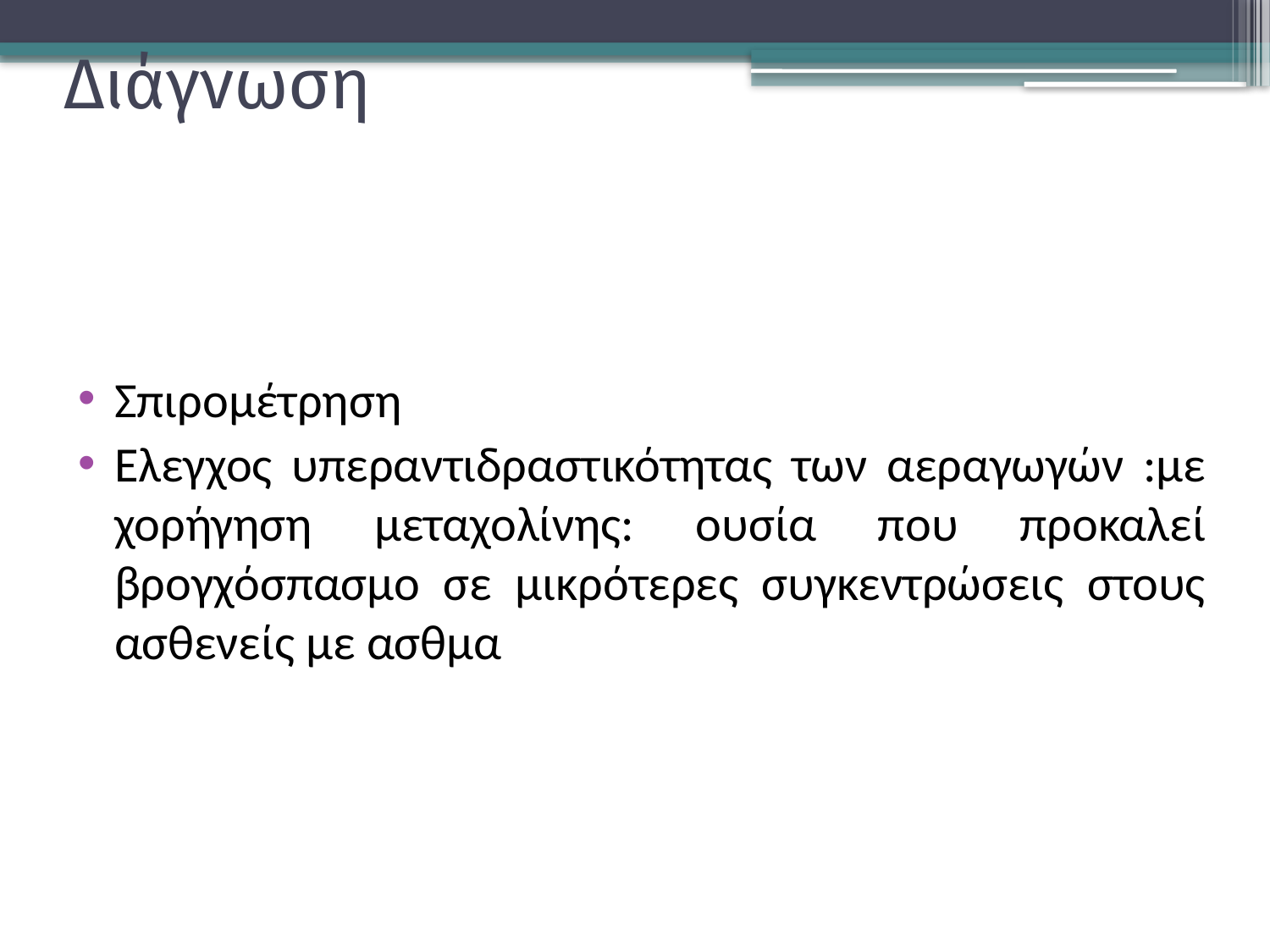

# Διάγνωση
Σπιρομέτρηση
Ελεγχος υπεραντιδραστικότητας των αεραγωγών :με χορήγηση μεταχολίνης: ουσία που προκαλεί βρογχόσπασμο σε μικρότερες συγκεντρώσεις στους ασθενείς με ασθμα